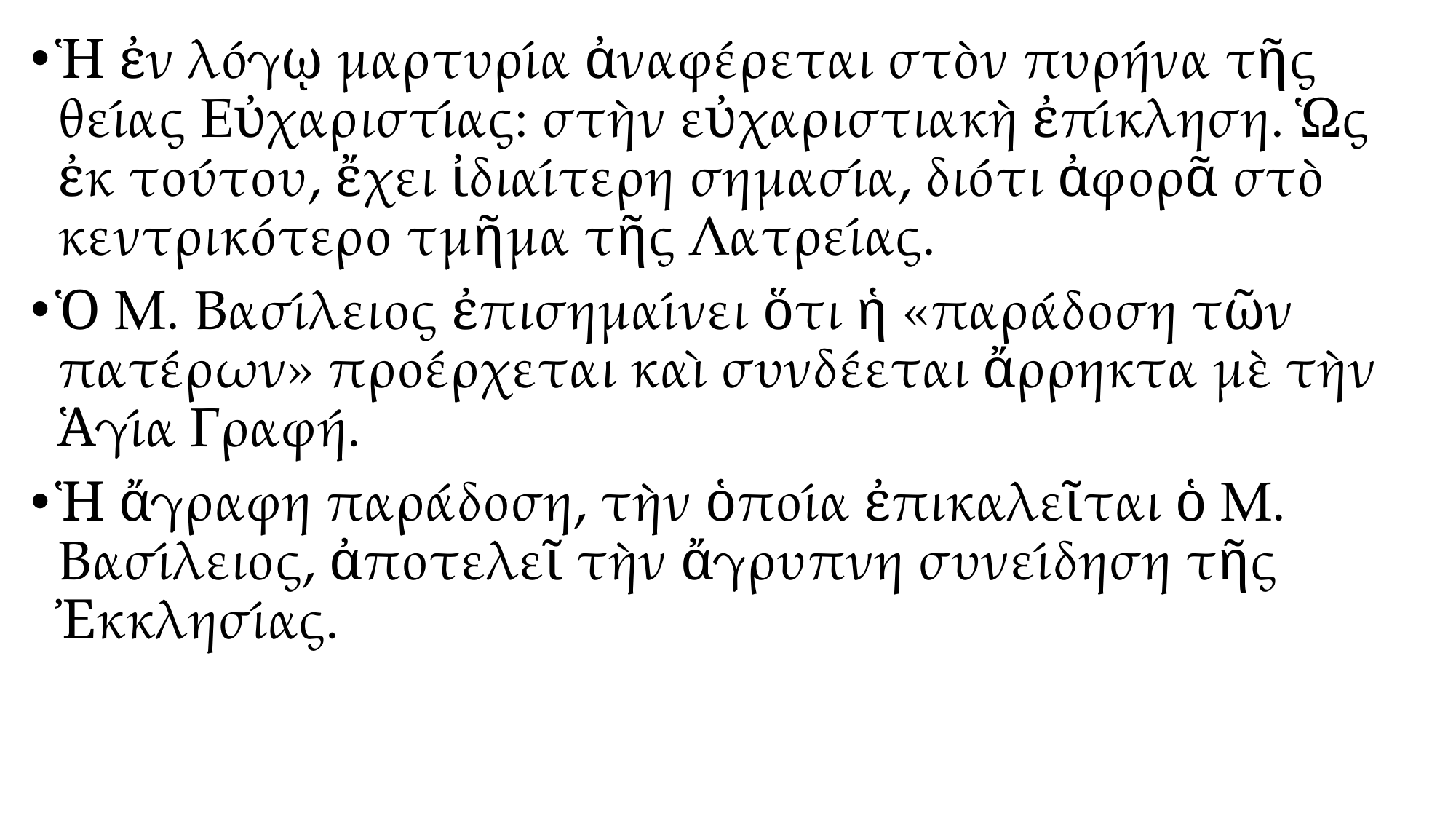

#
Ἡ ἐν λόγῳ μαρτυρία ἀναφέρεται στὸν πυρήνα τῆς θείας Εὐχαριστίας: στὴν εὐχαριστιακὴ ἐπίκληση. Ὡς ἐκ τούτου, ἔχει ἰδιαίτερη σημασία, διότι ἀφορᾶ στὸ κεντρικότερο τμῆμα τῆς Λατρείας.
Ὁ Μ. Βασίλειος ἐπισημαίνει ὅτι ἡ «παράδοση τῶν πατέρων» προέρχεται καὶ συνδέεται ἄρρηκτα μὲ τὴν Ἁγία Γραφή.
Ἡ ἄγραφη παράδοση, τὴν ὁποία ἐπικαλεῖται ὁ Μ. Βασίλειος, ἀποτελεῖ τὴν ἄγρυπνη συνείδηση τῆς Ἐκκλησίας.